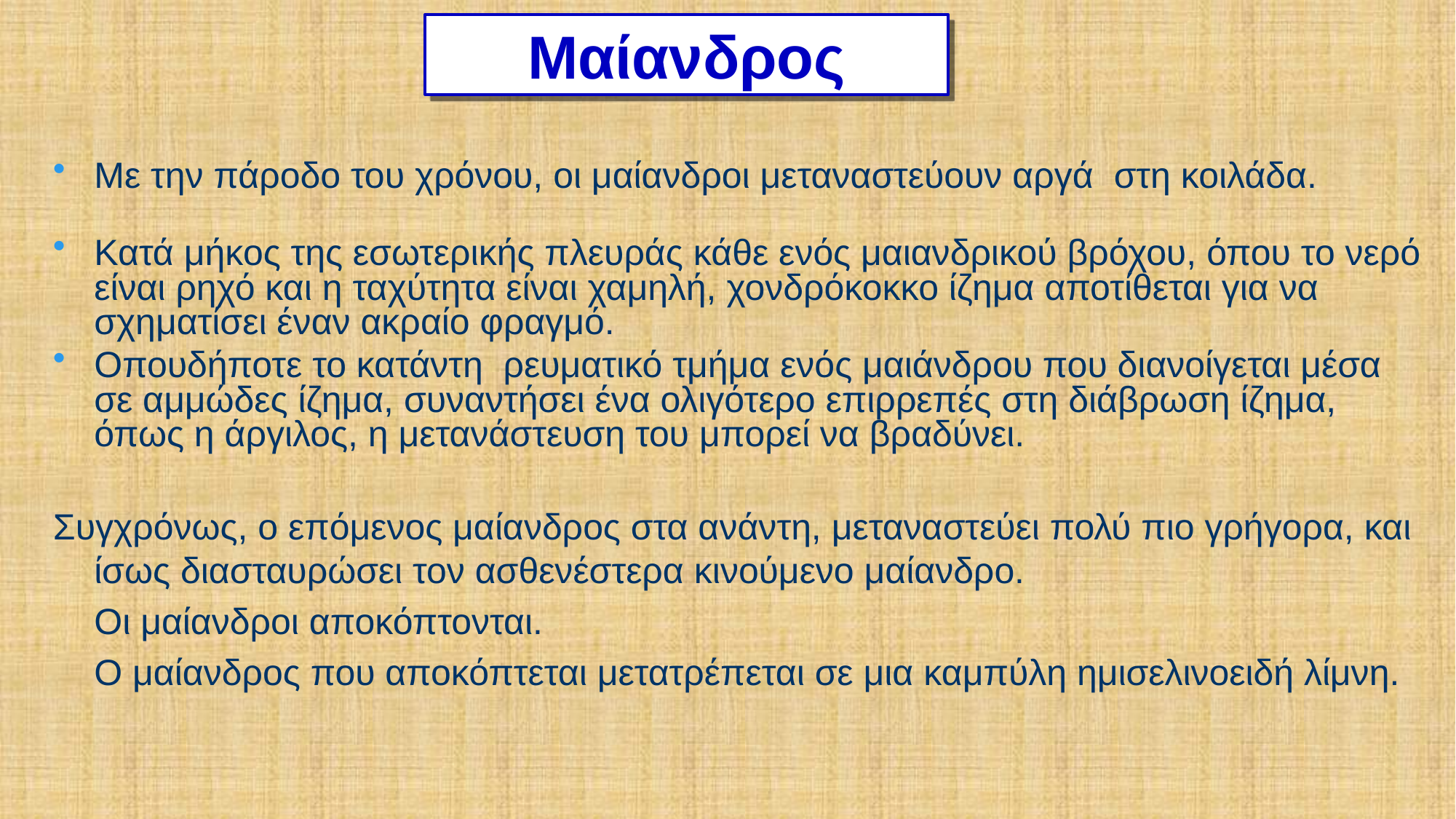

# Μαίανδρος
Με την πάροδο του χρόνου, οι μαίανδροι μεταναστεύουν αργά  στη κοιλάδα.
Κατά μήκος της εσωτερικής πλευράς κάθε ενός μαιανδρικού βρόχου, όπου το νερό είναι ρηχό και η ταχύτητα είναι χαμηλή, χονδρόκοκκο ίζημα αποτίθεται για να σχηματίσει έναν ακραίο φραγμό.
Οπουδήποτε το κατάντη  ρευματικό τμήμα ενός μαιάνδρου που διανοίγεται μέσα σε αμμώδες ίζημα, συναντήσει ένα ολιγότερο επιρρεπές στη διάβρωση ίζημα, όπως η άργιλος, η μετανάστευση του μπορεί να βραδύνει.

Συγχρόνως, ο επόμενος μαίανδρος στα ανάντη, μεταναστεύει πολύ πιο γρήγορα, και ίσως διασταυρώσει τον ασθενέστερα κινούμενο μαίανδρο.
	Οι μαίανδροι αποκόπτονται.
	Ο μαίανδρος που αποκόπτεται μετατρέπεται σε μια καμπύλη ημισελινοειδή λίμνη.